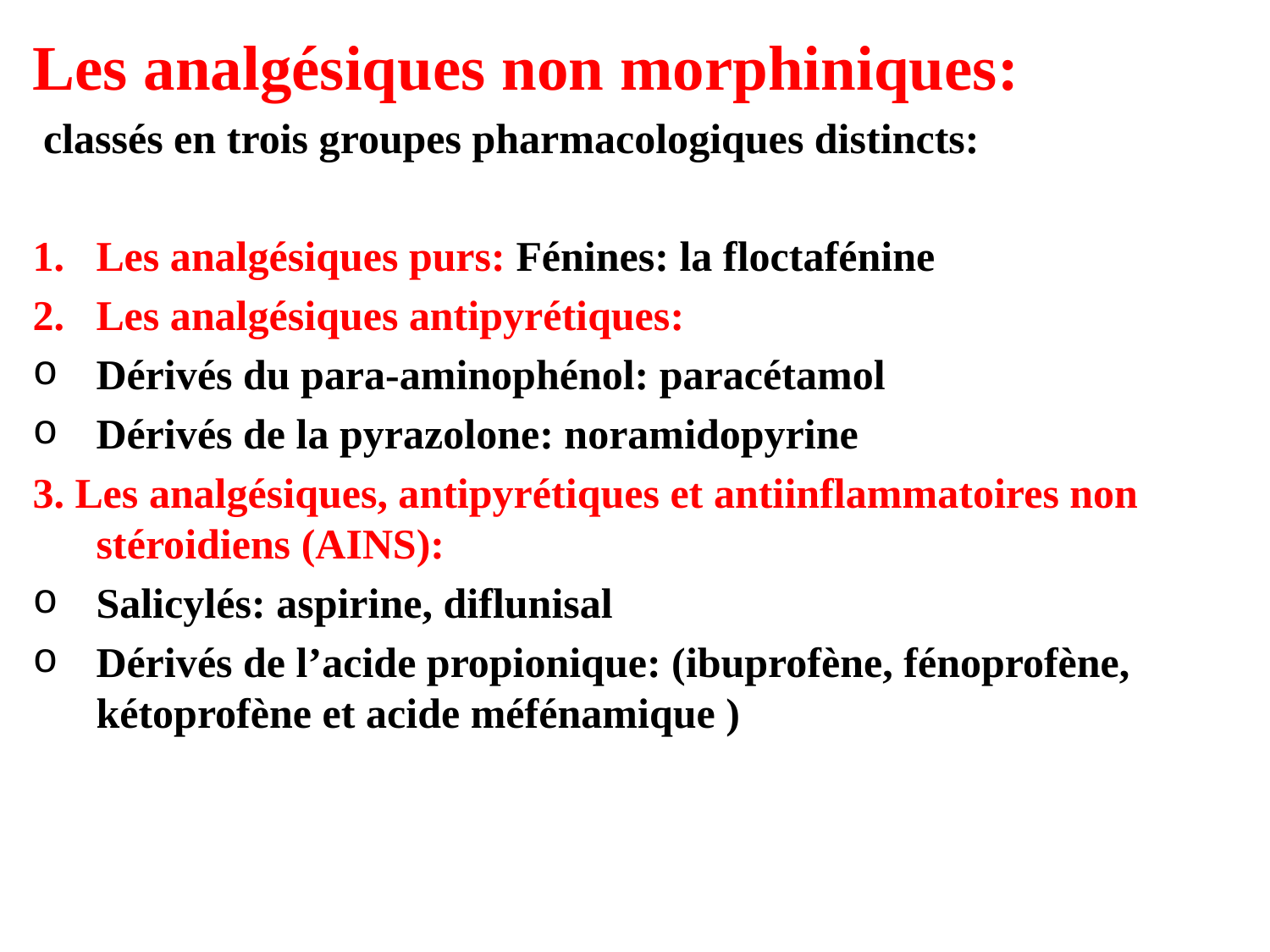

Les analgésiques non morphiniques:
 classés en trois groupes pharmacologiques distincts:

Les analgésiques purs: Fénines: la floctafénine
Les analgésiques antipyrétiques:
Dérivés du para-aminophénol: paracétamol
Dérivés de la pyrazolone: noramidopyrine
3. Les analgésiques, antipyrétiques et antiinflammatoires non stéroidiens (AINS):
Salicylés: aspirine, diflunisal
Dérivés de l’acide propionique: (ibuprofène, fénoprofène, kétoprofène et acide méfénamique )